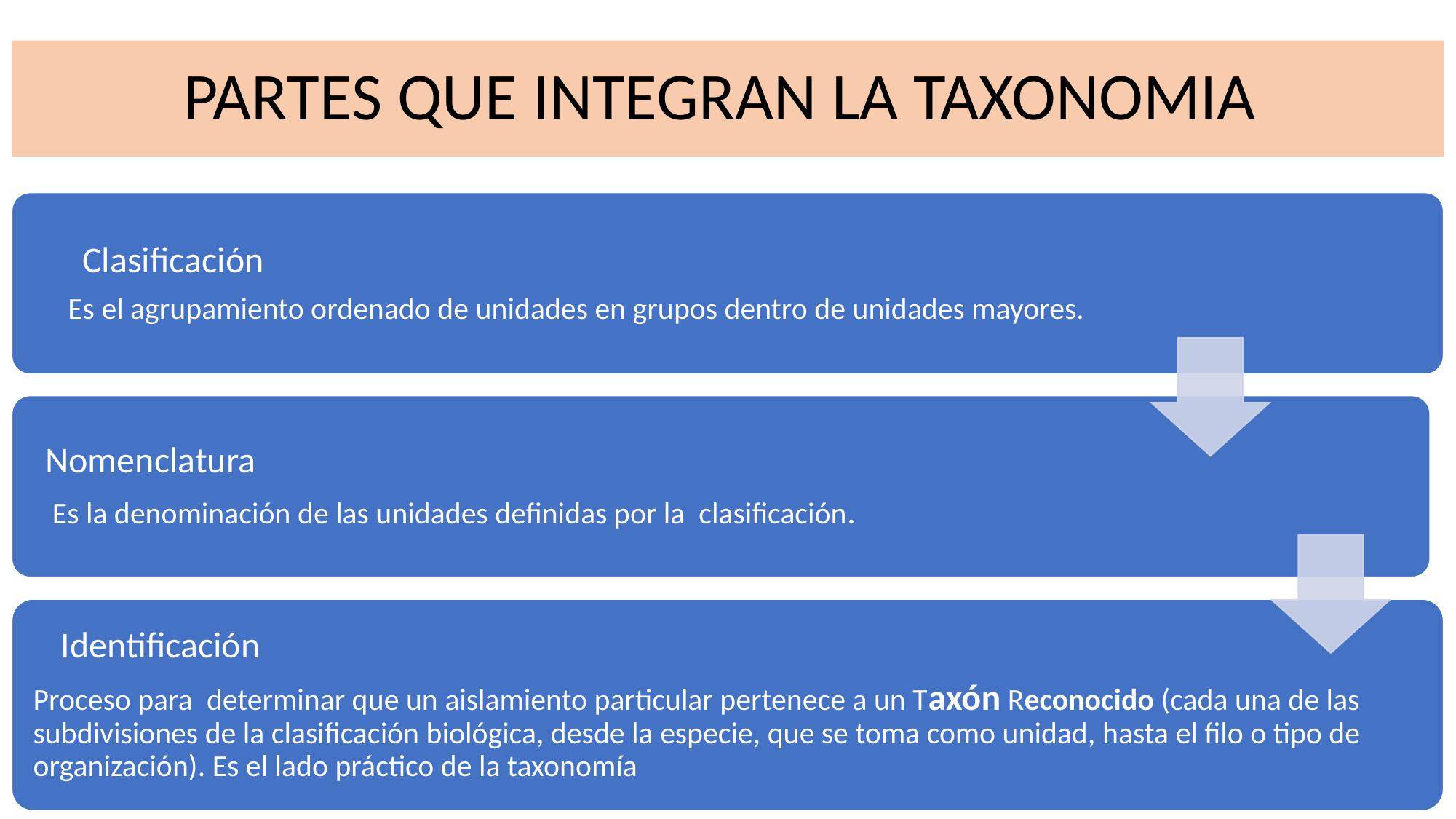

# PARTES QUE INTEGRAN LA TAXONOMIA
      Clasificación
     Es el agrupamiento ordenado de unidades en grupos dentro de unidades mayores.
  Nomenclatura
   Es la denominación de las unidades definidas por la  clasificación.
    Identificación
Proceso para  determinar que un aislamiento particular pertenece a un Taxón Reconocido (cada una de las subdivisiones de la clasificación biológica, desde la especie, que se toma como unidad, hasta el filo o tipo de organización). Es el lado práctico de la taxonomía